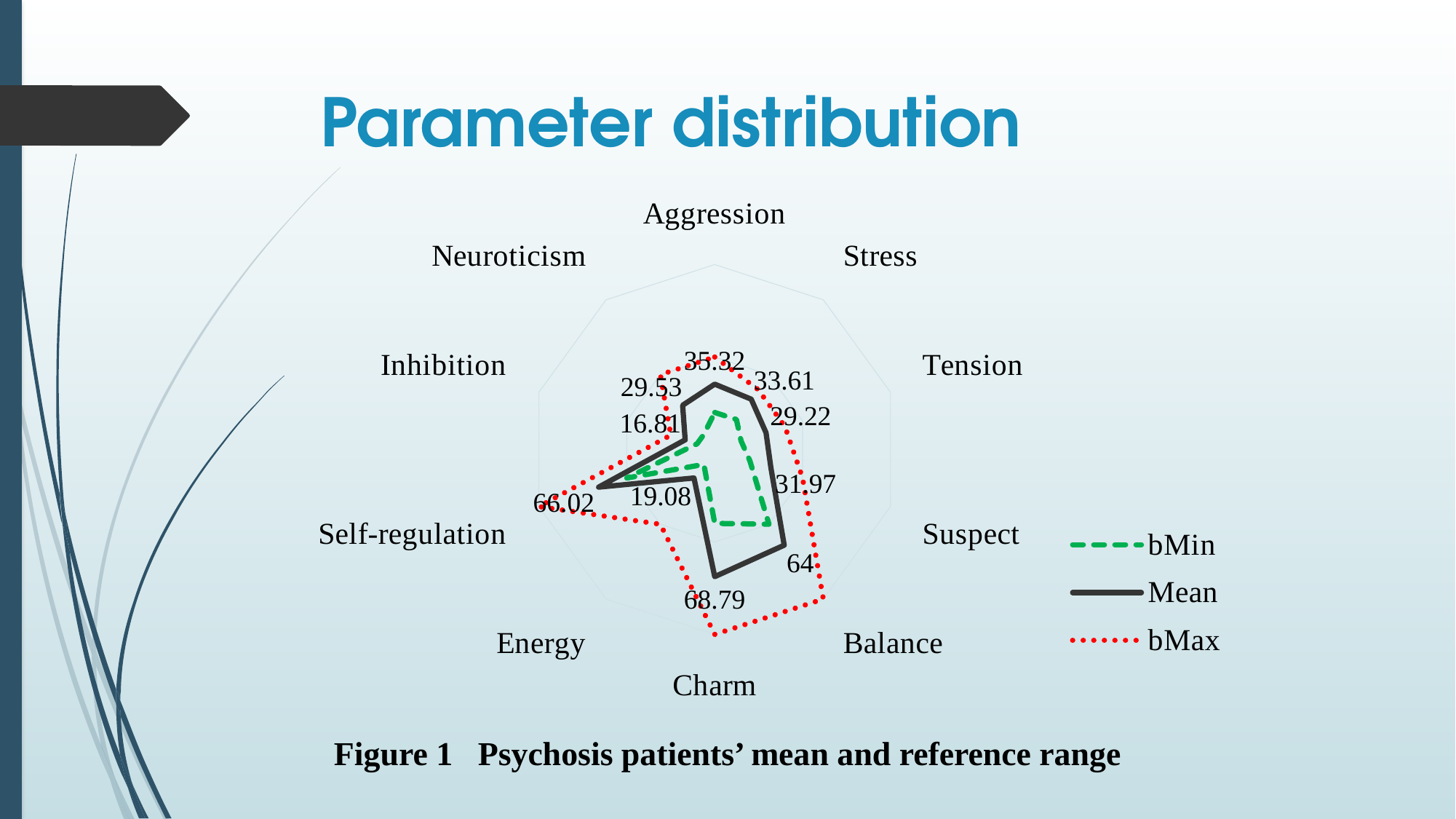

# Parameter distribution

### Chart

| Category | bMin | Mean | bMax |
|---|---|---|---|
| Aggression | 20.0 | 35.32 | 50.0 |
| Stress | 20.0 | 33.61 | 40.0 |
| Tension | 15.0 | 29.22 | 40.0 |
| Suspect | 20.0 | 31.97 | 50.0 |
| Balance | 50.0 | 64.0 | 100.0 |
| Charm | 40.0 | 68.79 | 100.0 |
| Energy | 10.0 | 19.08 | 50.0 |
| Self-regulation | 50.0 | 66.02 | 100.0 |
| Inhibition | 10.0 | 16.81 | 25.0 |
| Neuroticism | 10.0 | 29.53 | 50.0 |
Figure 1   Psychosis patients’ mean and reference range